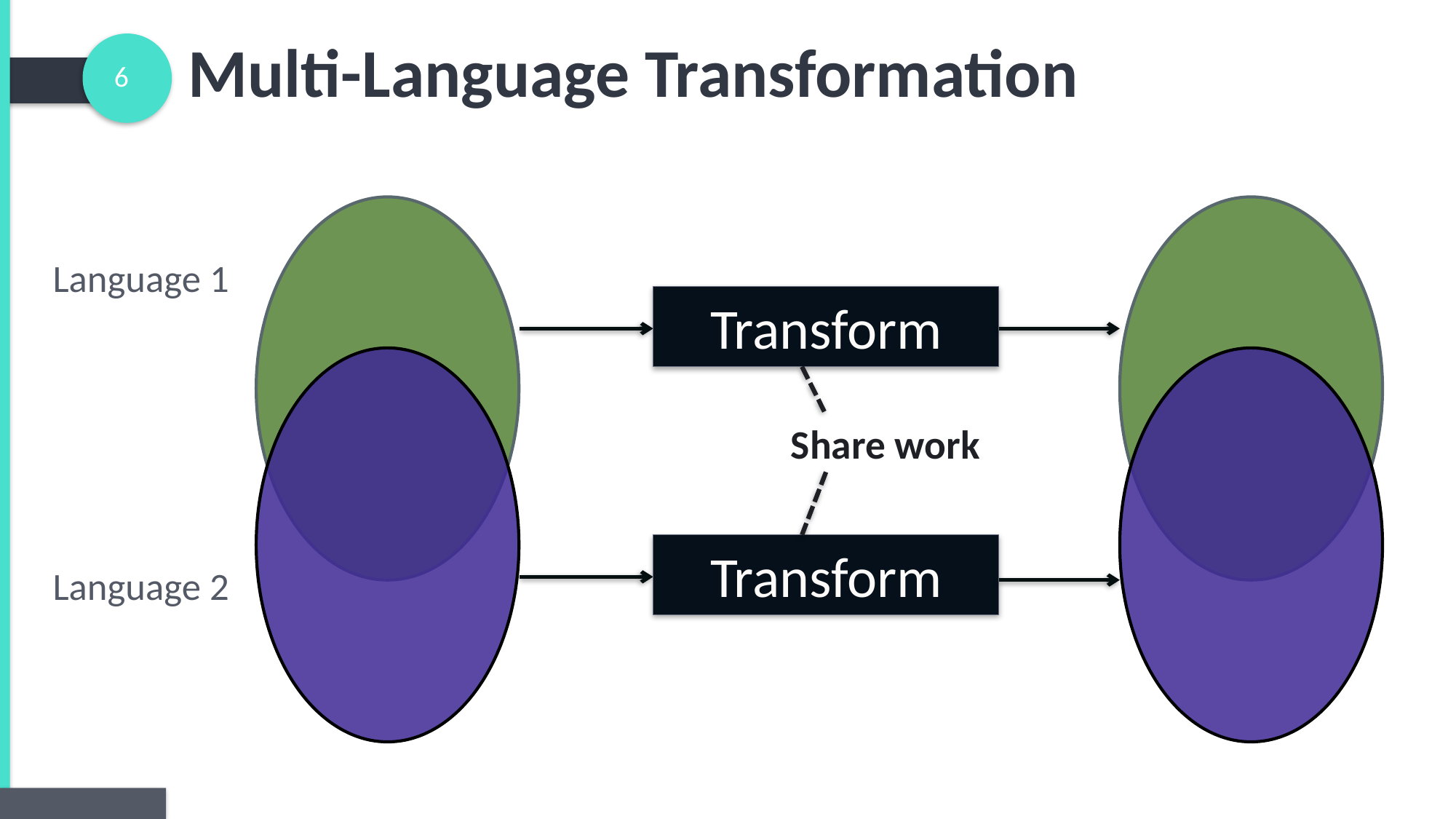

Multi-Language Transformation
Language 1

Transform
Share work

Transform
Language 2